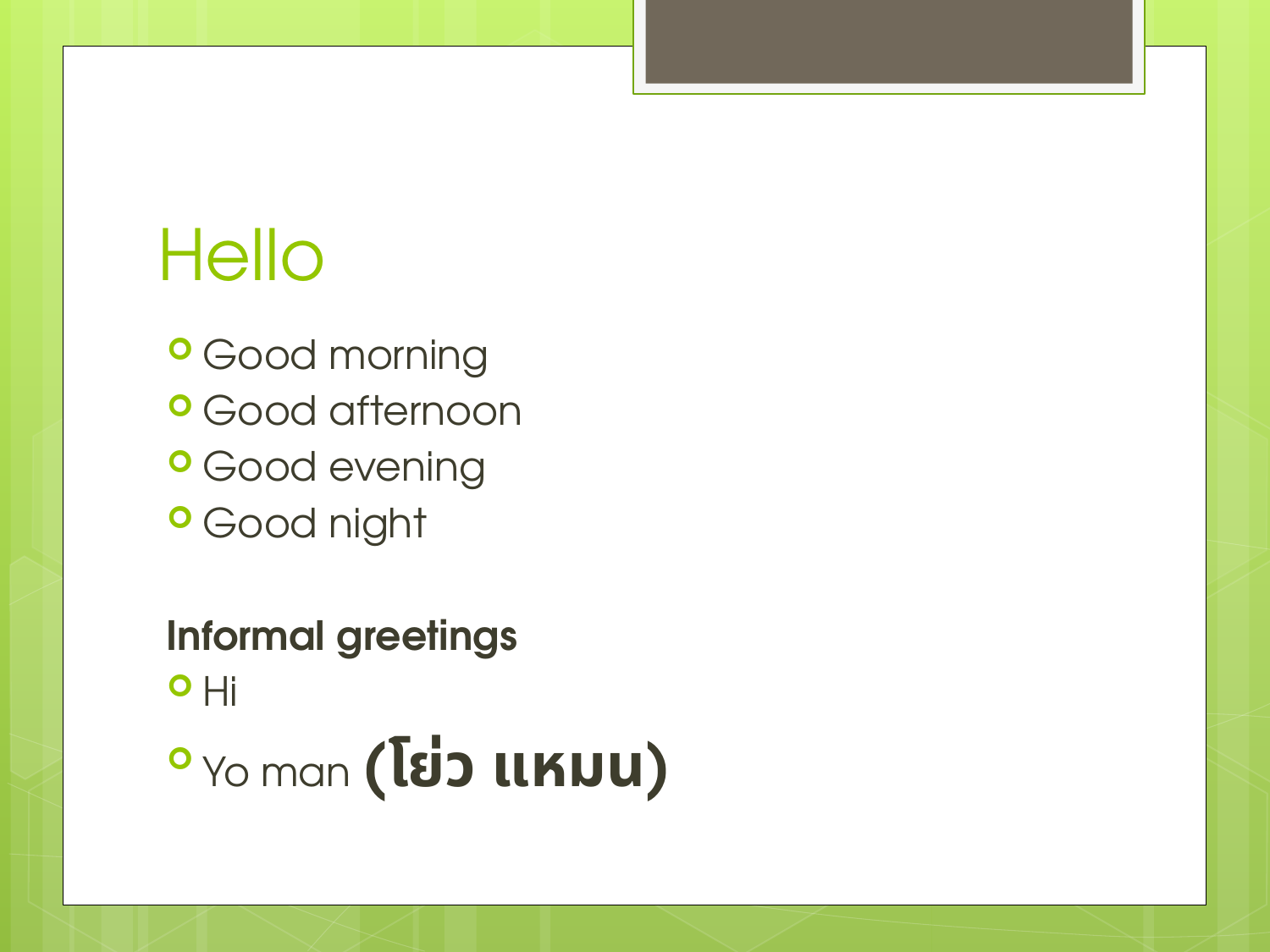

# Hello
Good morning
Good afternoon
Good evening
Good night

Informal greetings
Hi
Yo man (โย่ว แหมน)